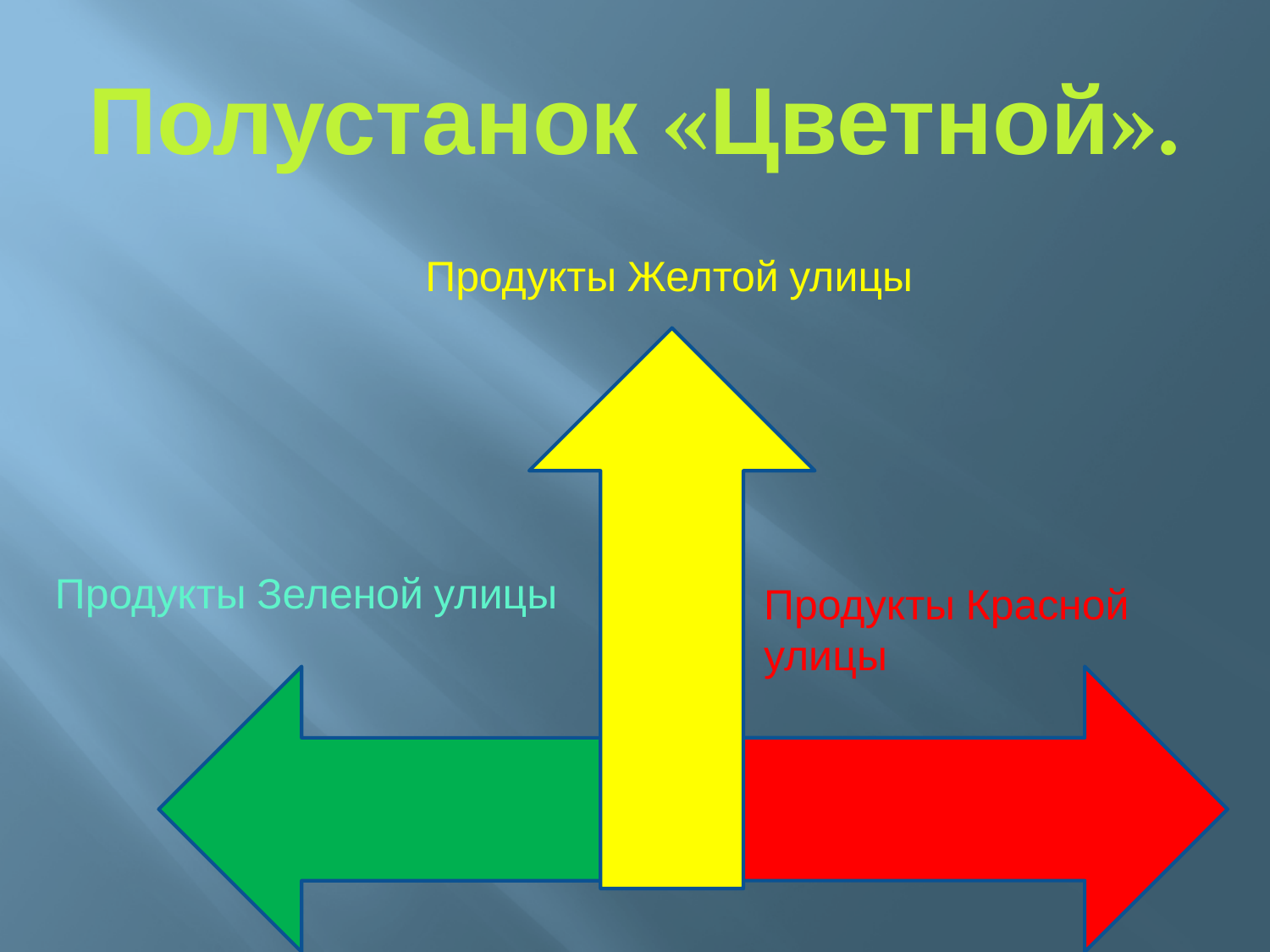

Полустанок «Цветной».
Продукты Желтой улицы

Продукты Зеленой улицы
Продукты Красной улицы